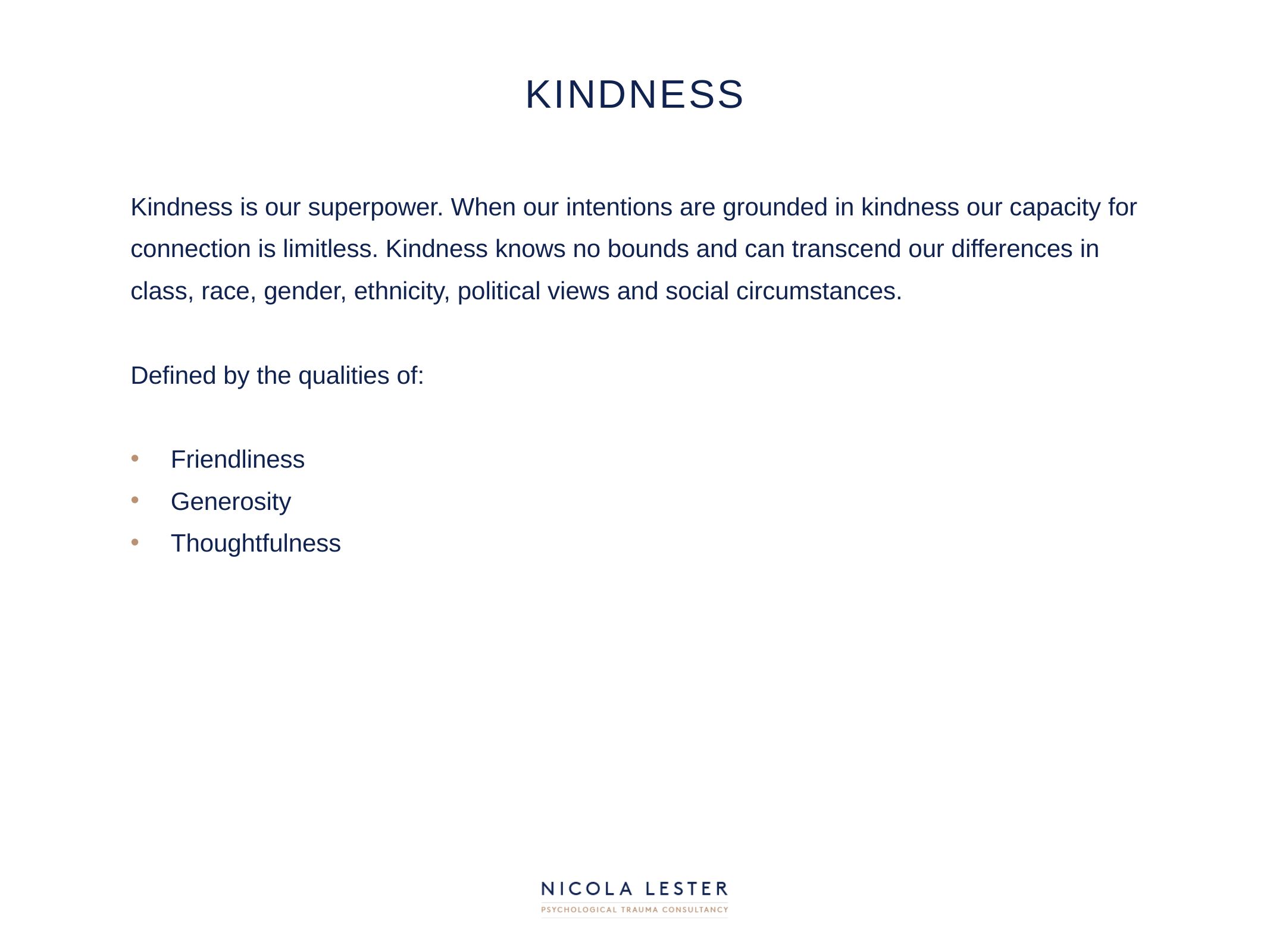

# Kindness
Kindness is our superpower. When our intentions are grounded in kindness our capacity for connection is limitless. Kindness knows no bounds and can transcend our differences in class, race, gender, ethnicity, political views and social circumstances.

Defined by the qualities of:

Friendliness
Generosity
Thoughtfulness